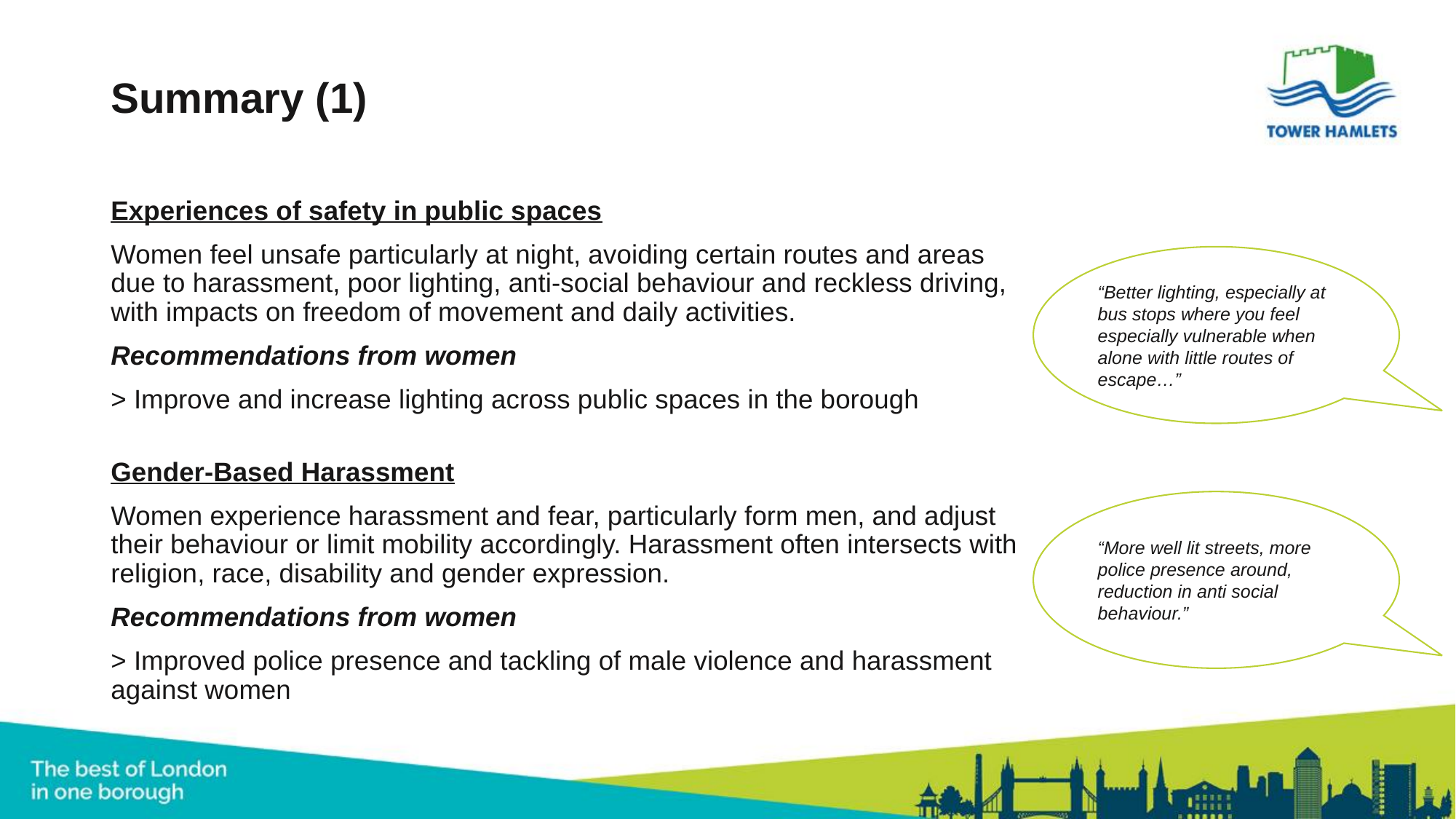

# Summary (1)
Experiences of safety in public spaces
Women feel unsafe particularly at night, avoiding certain routes and areas due to harassment, poor lighting, anti-social behaviour and reckless driving, with impacts on freedom of movement and daily activities.
Recommendations from women
> Improve and increase lighting across public spaces in the borough
Gender-Based Harassment
Women experience harassment and fear, particularly form men, and adjust their behaviour or limit mobility accordingly. Harassment often intersects with religion, race, disability and gender expression.
Recommendations from women
> Improved police presence and tackling of male violence and harassment against women

“Better lighting, especially at bus stops where you feel especially vulnerable when alone with little routes of escape…”
“More well lit streets, more police presence around, reduction in anti social behaviour.”